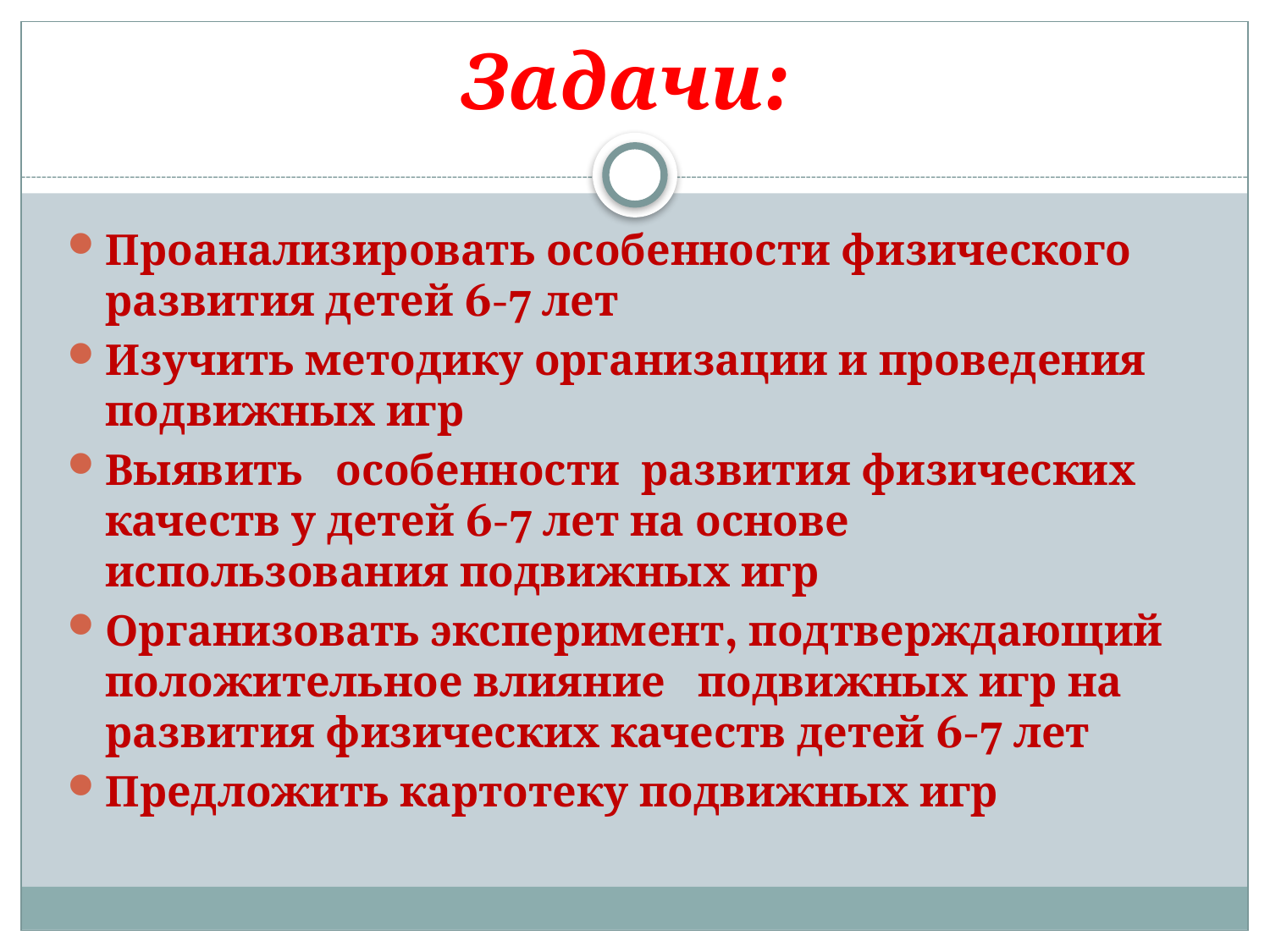

Задачи:

Проанализировать особенности физического развития детей 6-7 лет
Изучить методику организации и проведения подвижных игр
Выявить   особенности  развития физических качеств у детей 6-7 лет на основе использования подвижных игр
Организовать эксперимент, подтверждающий положительное влияние   подвижных игр на развития физических качеств детей 6-7 лет
Предложить картотеку подвижных игр